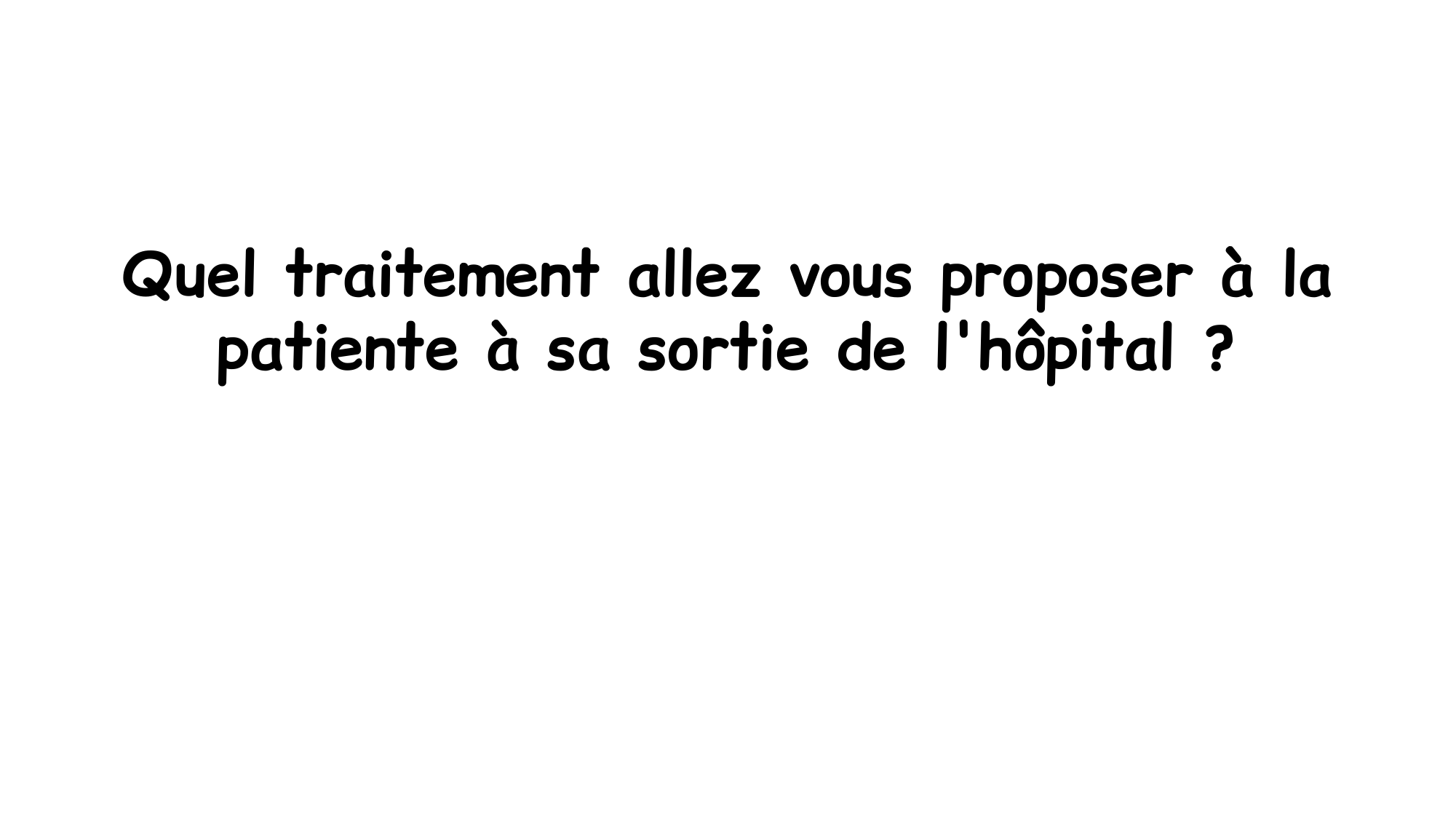

# Quel traitement allez vous proposer à la  patiente à sa sortie de l'hôpital ?